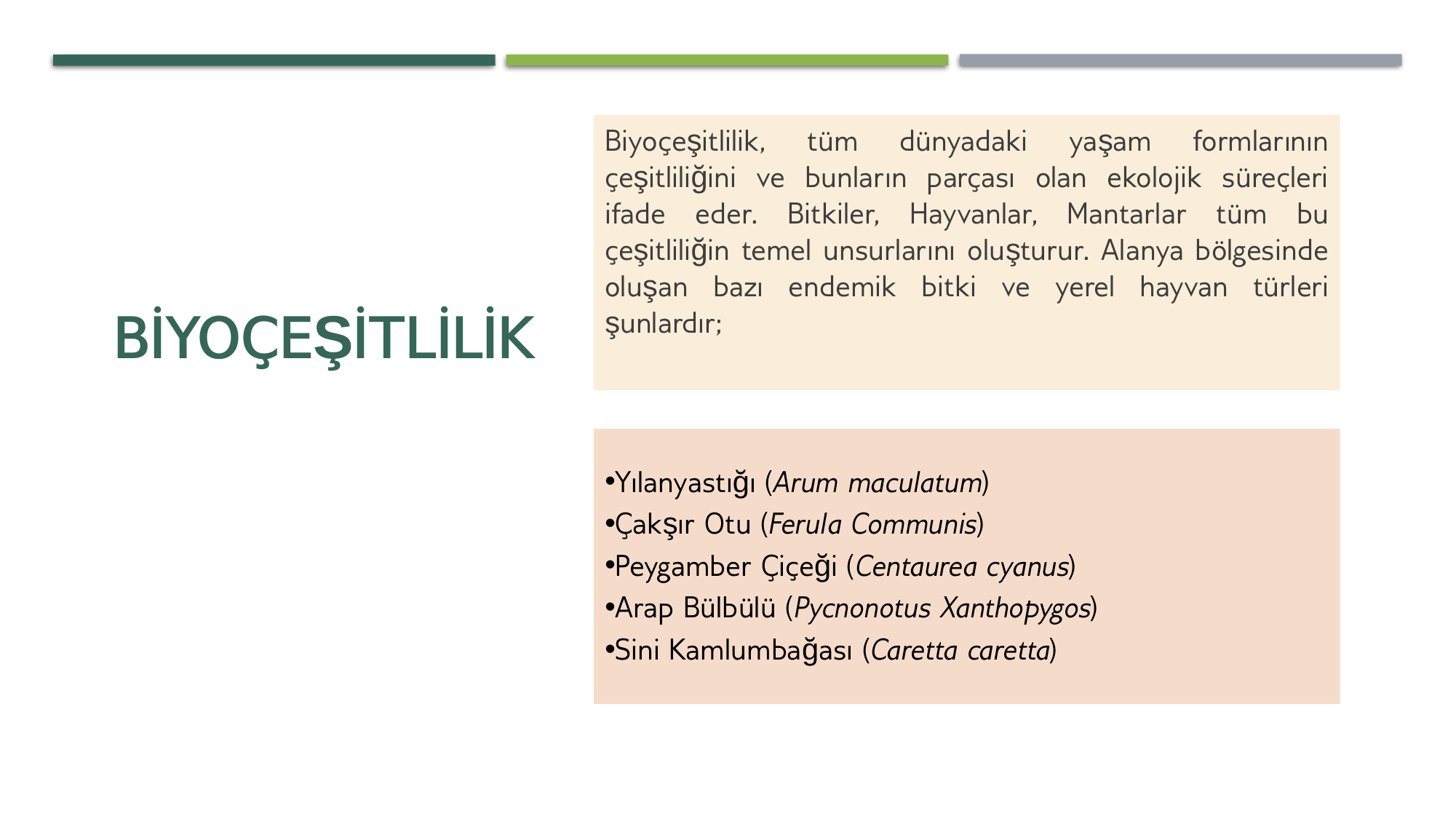

biyoçeşitlilik
Biyoçeşitlilik, tüm dünyadaki yaşam formlarının çeşitliliğini ve bunların parçası olan ekolojik süreçleri ifade eder. Bitkiler, Hayvanlar, Mantarlar tüm bu çeşitliliğin temel unsurlarını oluşturur. Alanya bölgesinde oluşan bazı endemik bitki ve yerel hayvan türleri şunlardır;

Yılanyastığı (Arum maculatum) ​
Çakşır Otu (Ferula Communis)​
Peygamber Çiçeği (Centaurea cyanus)​
Arap Bülbülü (Pycnonotus Xanthopygos)​
Sini Kamlumbağası (Caretta caretta)